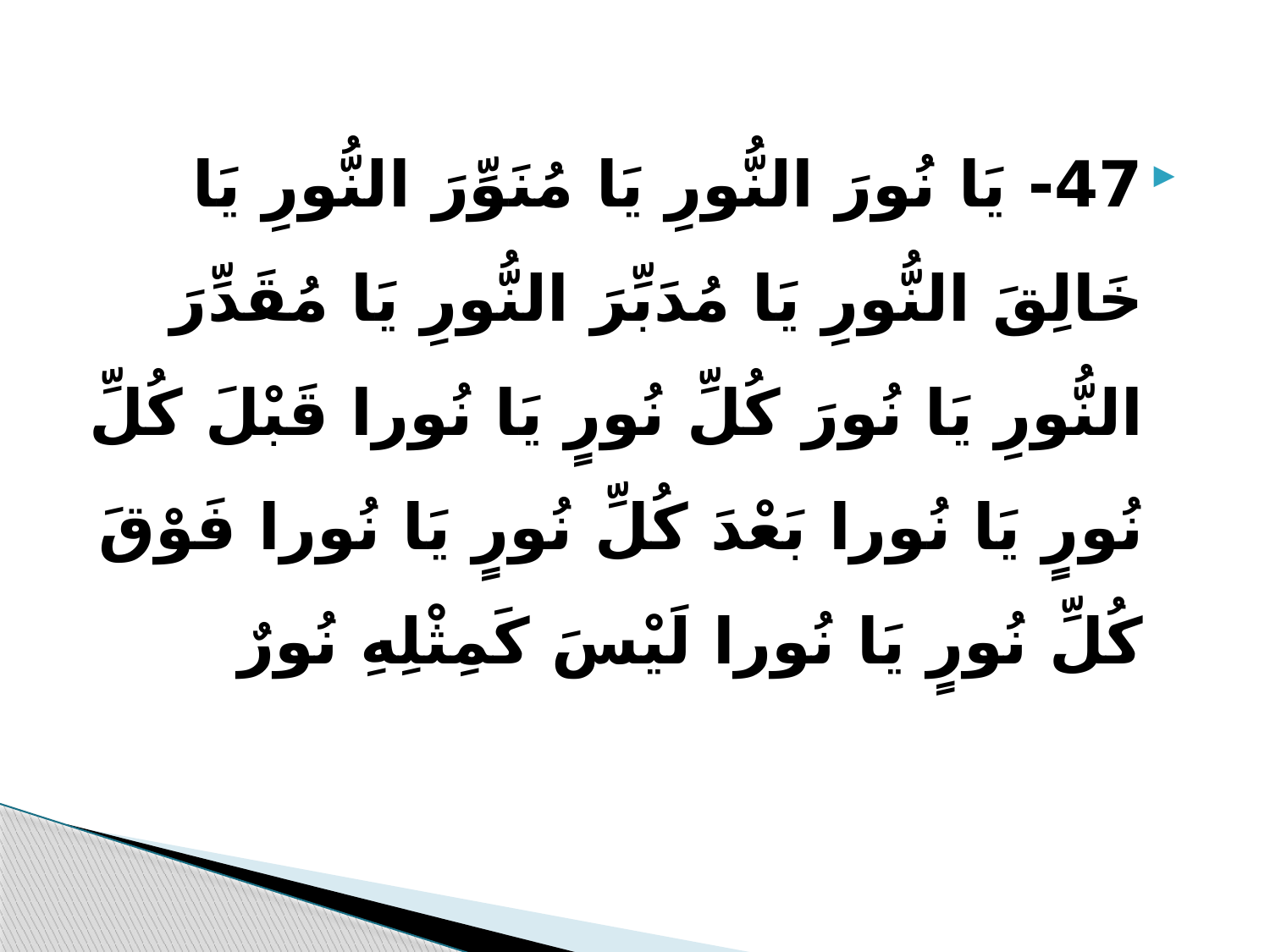

47- یَا نُورَ النُّورِ یَا مُنَوِّرَ النُّورِ یَا خَالِقَ النُّورِ یَا مُدَبِّرَ النُّورِ یَا مُقَدِّرَ النُّورِ یَا نُورَ کُلِّ نُورٍ یَا نُورا قَبْلَ کُلِّ نُورٍ یَا نُورا بَعْدَ کُلِّ نُورٍ یَا نُورا فَوْقَ کُلِّ نُورٍ یَا نُورا لَیْسَ کَمِثْلِهِ نُورٌ